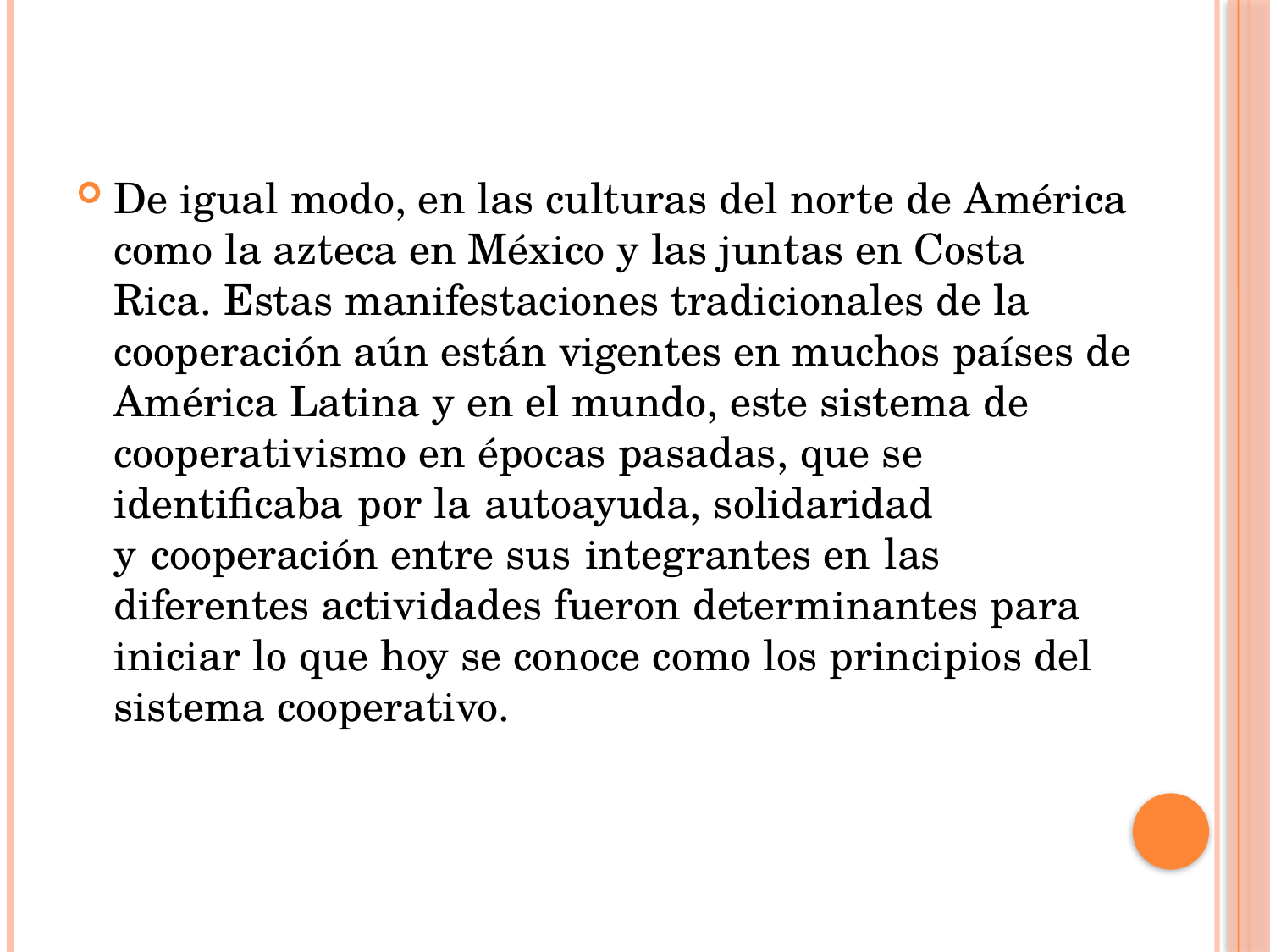

De igual modo, en las culturas del norte de América como la azteca en México y las juntas en Costa Rica. Estas manifestaciones tradicionales de la cooperación aún están vigentes en muchos países de América Latina y en el mundo, este sistema de cooperativismo en épocas pasadas, que se identificaba por la autoayuda, solidaridad y cooperación entre sus integrantes en las diferentes actividades fueron determinantes para iniciar lo que hoy se conoce como los principios del sistema cooperativo.